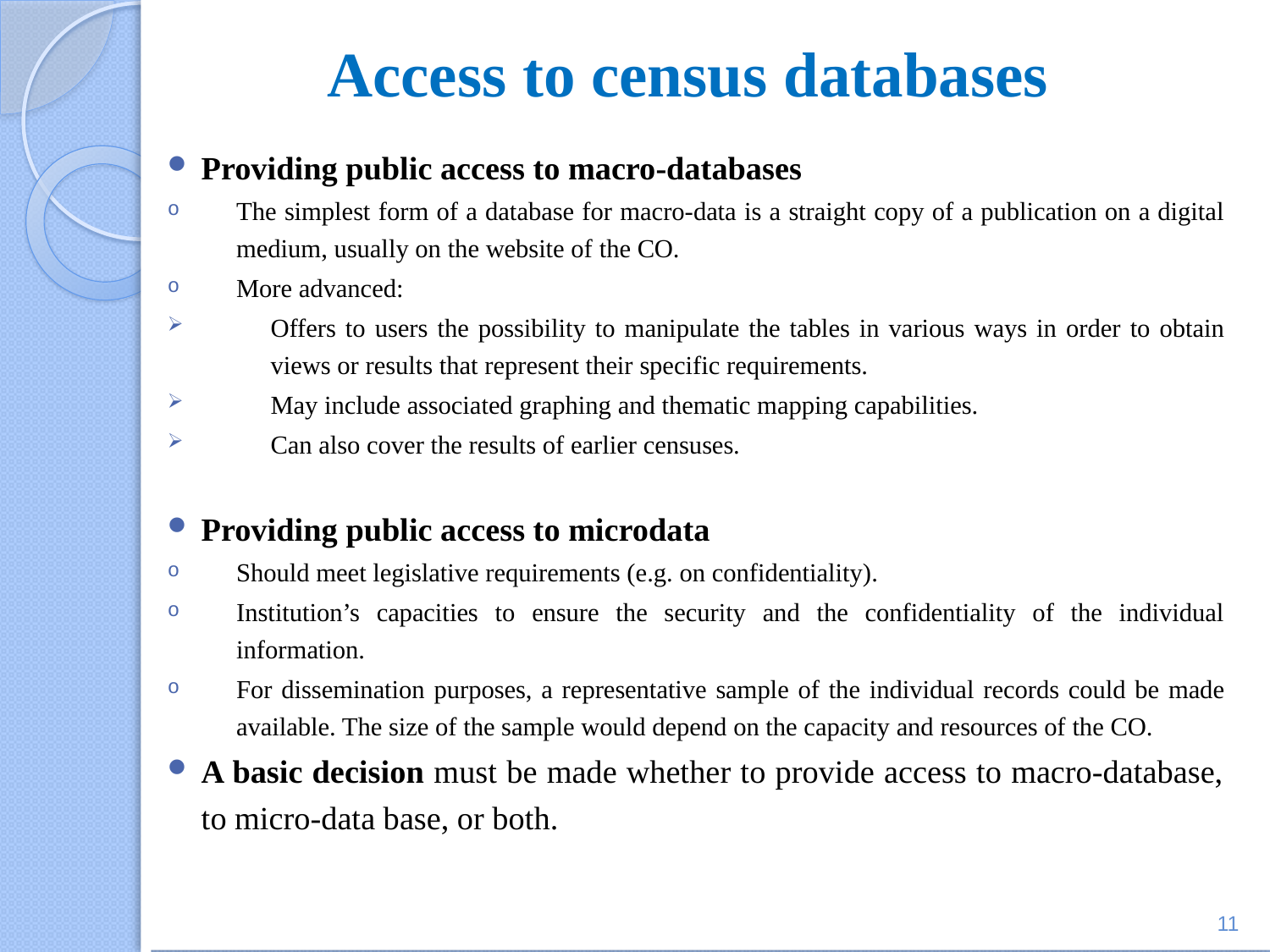

# Access to census databases
Providing public access to macro-databases
The simplest form of a database for macro-data is a straight copy of a publication on a digital medium, usually on the website of the CO.
More advanced:
Offers to users the possibility to manipulate the tables in various ways in order to obtain views or results that represent their specific requirements.
May include associated graphing and thematic mapping capabilities.
Can also cover the results of earlier censuses.

Providing public access to microdata
Should meet legislative requirements (e.g. on confidentiality).
Institution’s capacities to ensure the security and the confidentiality of the individual information.
For dissemination purposes, a representative sample of the individual records could be made available. The size of the sample would depend on the capacity and resources of the CO.
A basic decision must be made whether to provide access to macro-database, to micro-data base, or both.
11